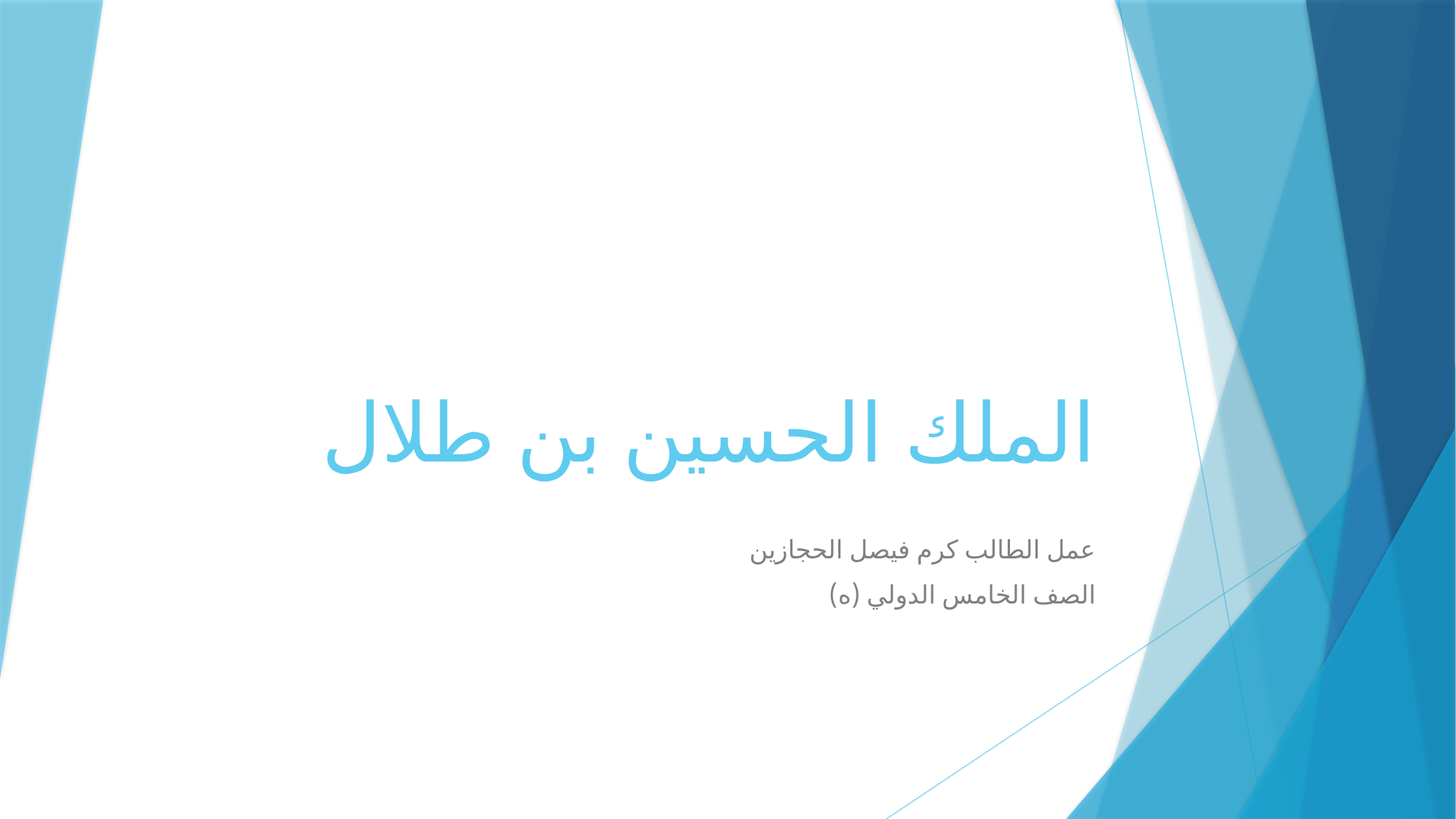

# الملك الحسين بن طلال

عمل الطالب كرم فيصل الحجازين
الصف الخامس الدولي (ه)